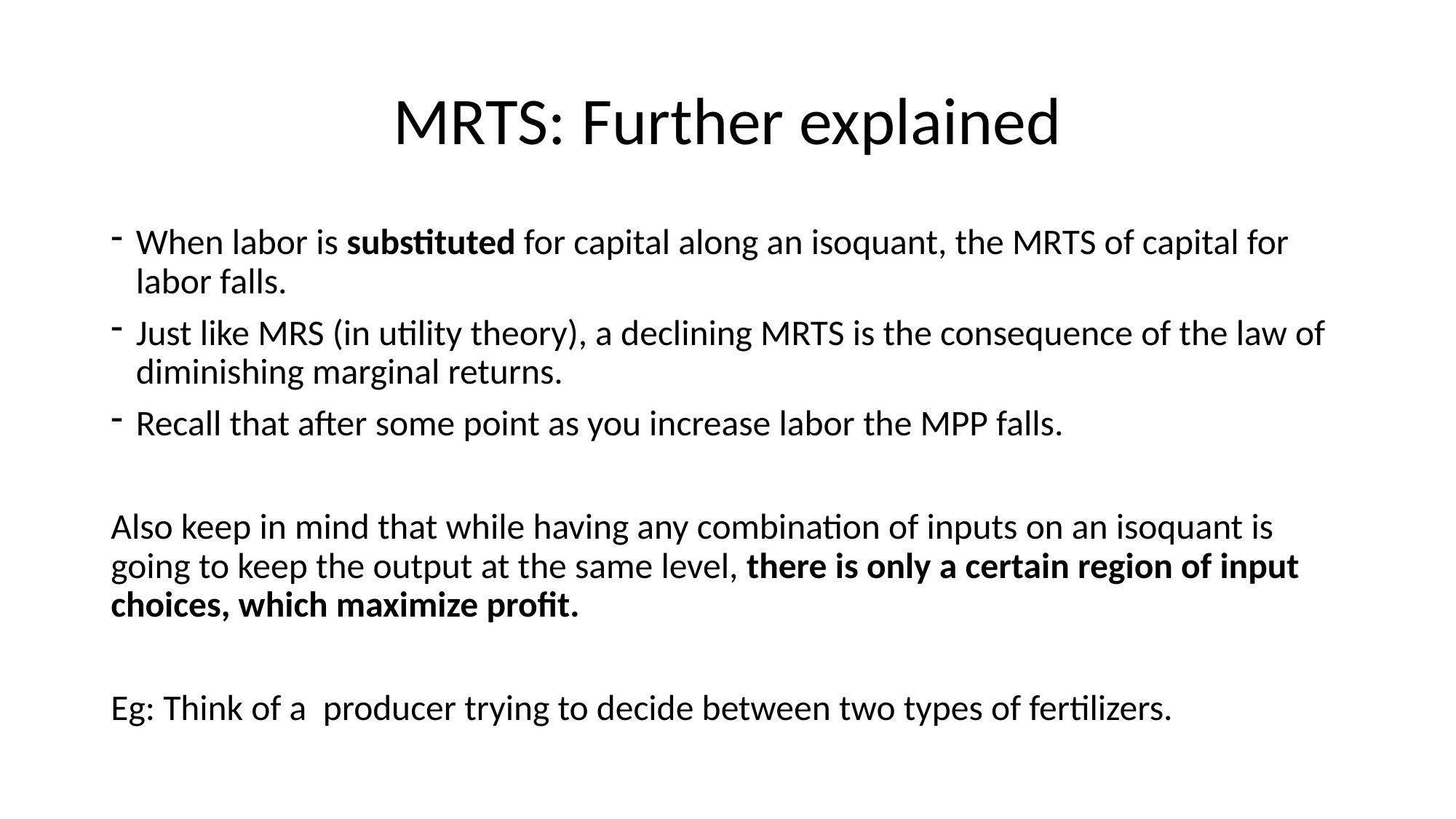

# MRTS: Further explained
When labor is substituted for capital along an isoquant, the MRTS of capital for labor falls.
Just like MRS (in utility theory), a declining MRTS is the consequence of the law of diminishing marginal returns.
Recall that after some point as you increase labor the MPP falls.

Also keep in mind that while having any combination of inputs on an isoquant is going to keep the output at the same level, there is only a certain region of input choices, which maximize profit.

Eg: Think of a  producer trying to decide between two types of fertilizers.